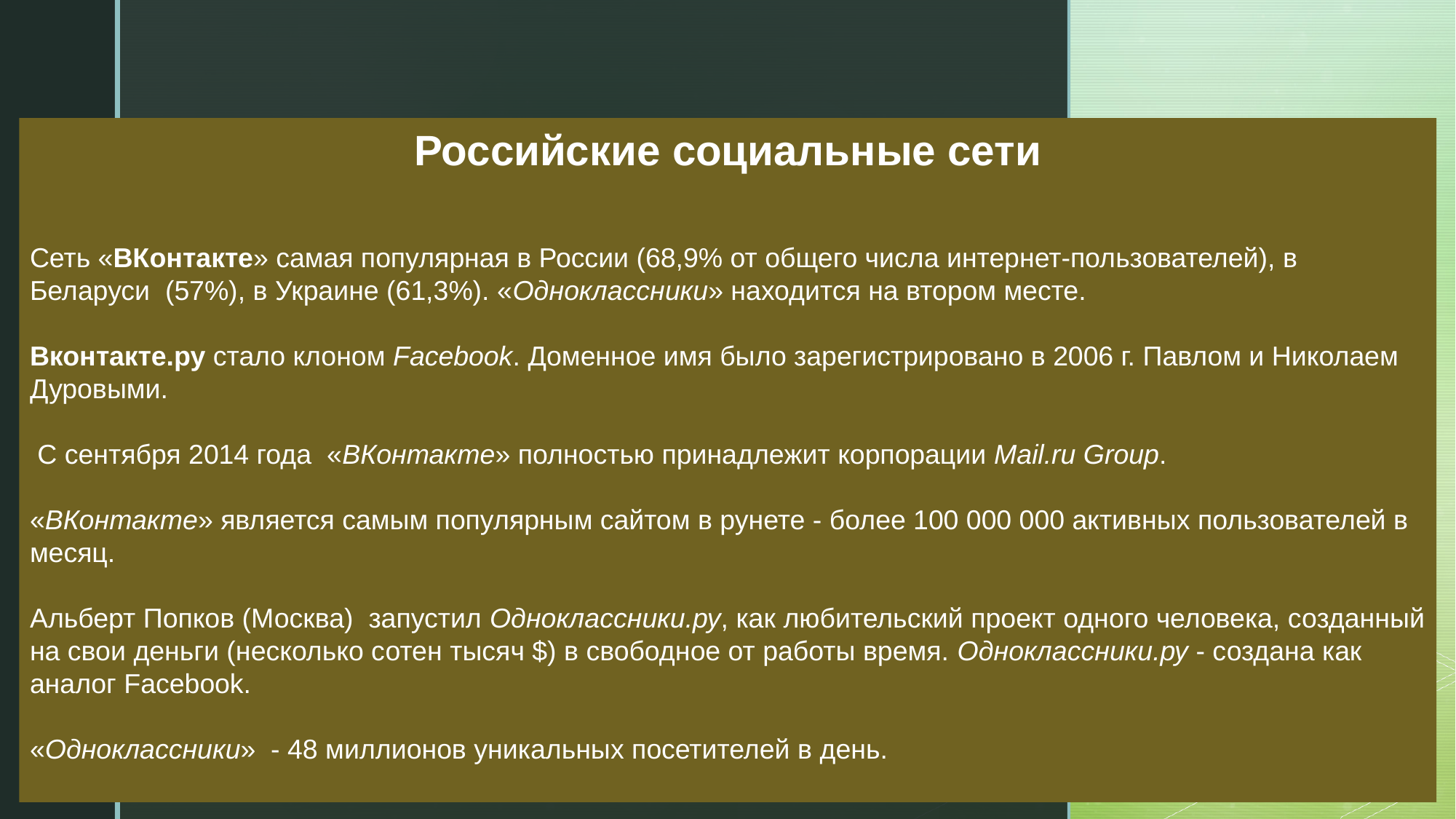

Российские социальные сети

Сеть «ВКонтакте» самая популярная в России (68,9% от общего числа интернет-пользователей), в Беларуси  (57%), в Украине (61,3%). «Одноклассники» находится на втором месте.

Вконтакте.ру стало клоном Facebook. Доменное имя было зарегистрировано в 2006 г. Павлом и Николаем Дуровыми.

 С сентября 2014 года  «ВКонтакте» полностью принадлежит корпорации Mail.ru Group.

«ВКонтакте» является самым популярным сайтом в рунете - более 100 000 000 активных пользователей в месяц.

Альберт Попков (Москва)  запустил Одноклассники.ру, как любительский проект одного человека, созданный на свои деньги (несколько сотен тысяч $) в свободное от работы время. Одноклассники.ру - создана как аналог Facebook.

«Одноклассники»  - 48 миллионов уникальных посетителей в день.

#